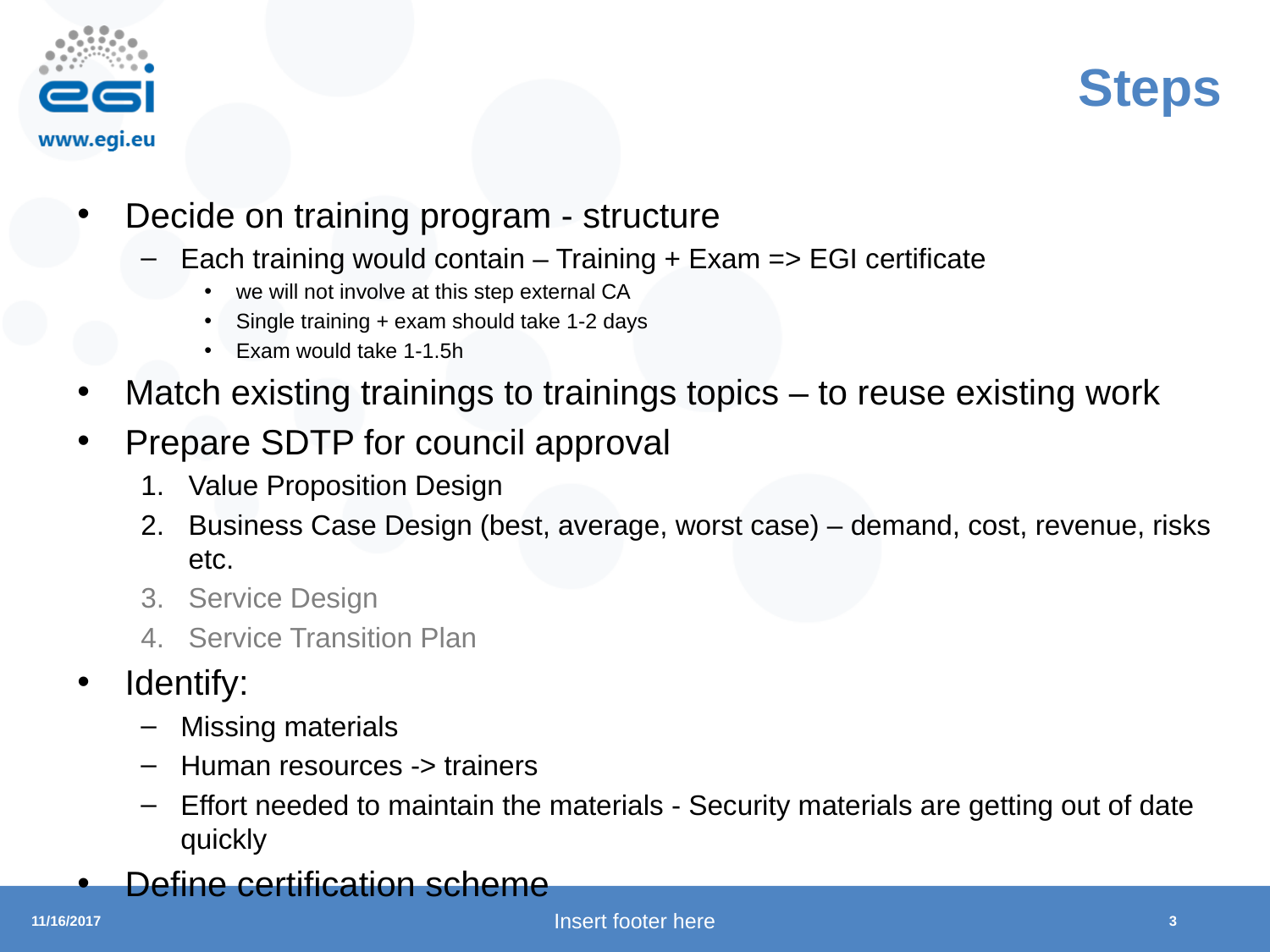

# Steps
Decide on training program - structure
Each training would contain – Training + Exam => EGI certificate
we will not involve at this step external CA
Single training + exam should take 1-2 days
Exam would take 1-1.5h
Match existing trainings to trainings topics – to reuse existing work
Prepare SDTP for council approval
Value Proposition Design
Business Case Design (best, average, worst case) – demand, cost, revenue, risks etc.
Service Design
Service Transition Plan
Identify:
Missing materials
Human resources -> trainers
Effort needed to maintain the materials - Security materials are getting out of date quickly
Define certification scheme

Insert footer here